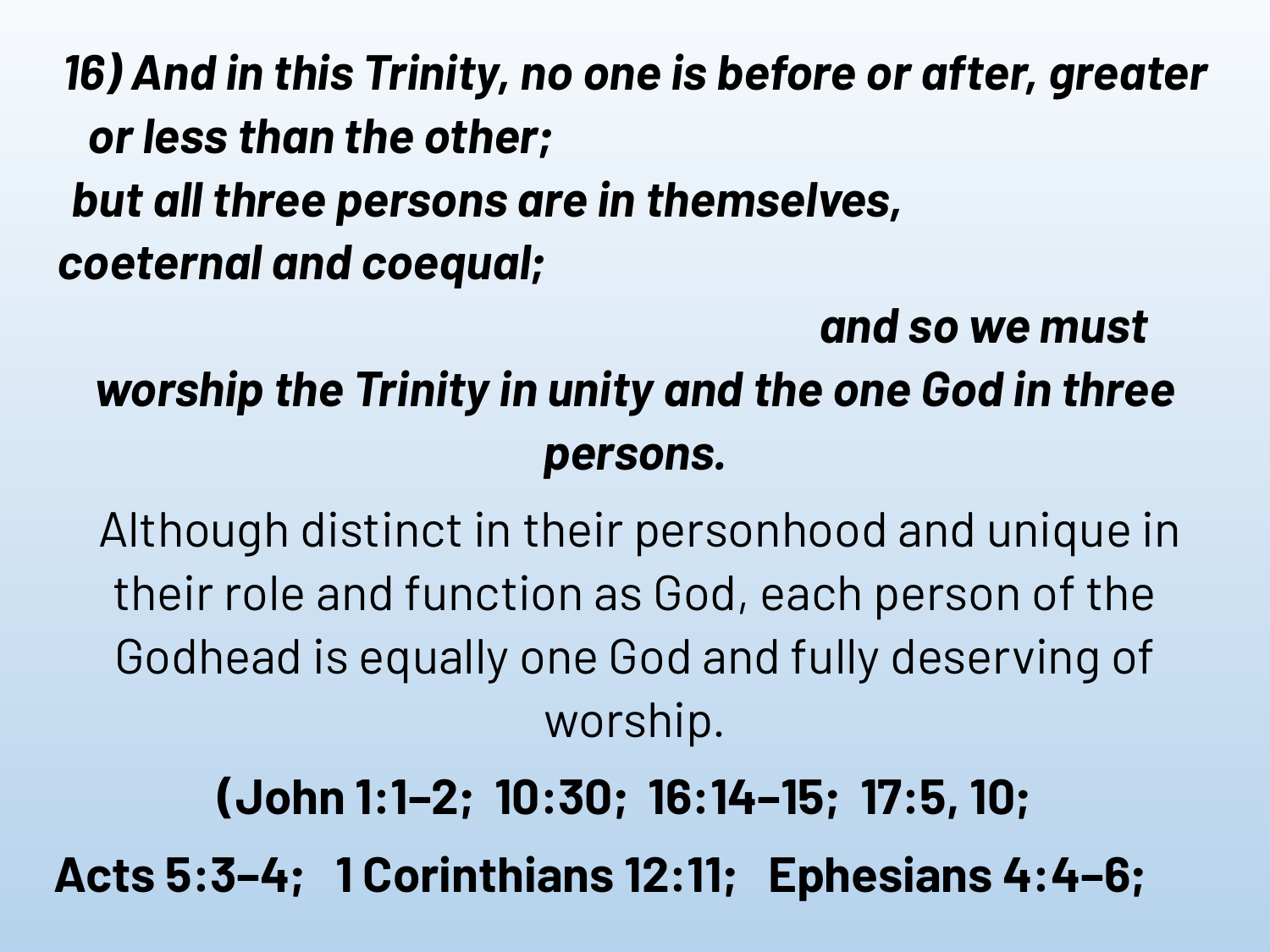

16) And in this Trinity, no one is before or after, greater or less than the other;                                                                   but all three persons are in themselves,                                coeternal and coequal;                                                                                                                                                and so we must worship the Trinity in unity and the one God in three persons.
 Although distinct in their personhood and unique in their role and function as God, each person of the Godhead is equally one God and fully deserving of worship.
(John 1:1–2;  10:30;  16:14–15;  17:5, 10;
Acts 5:3–4;   1 Corinthians 12:11;   Ephesians 4:4–6;
  Hebrews 9:14)